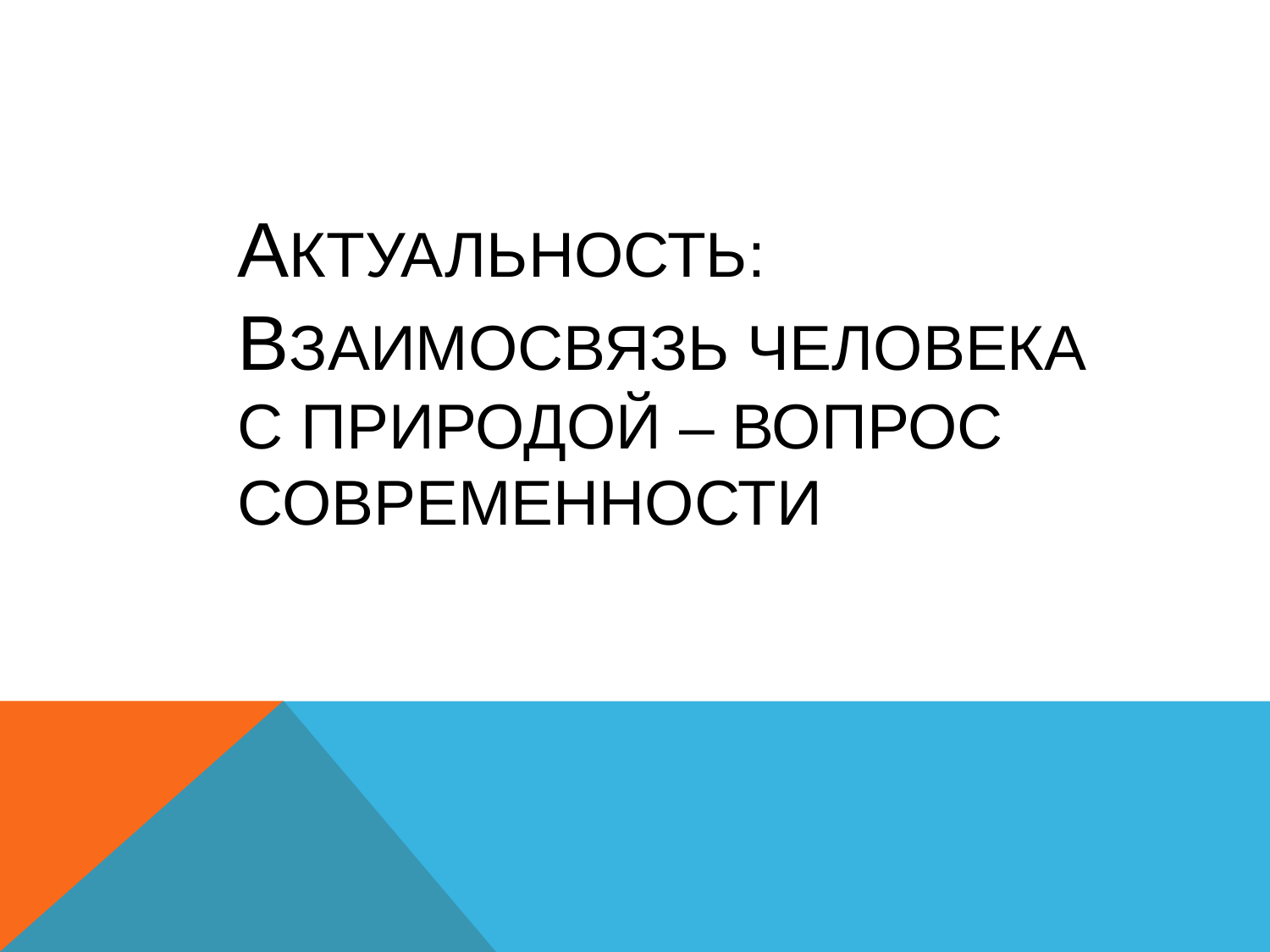

# Актуальность: Взаимосвязь человека    с природой – вопрос современности